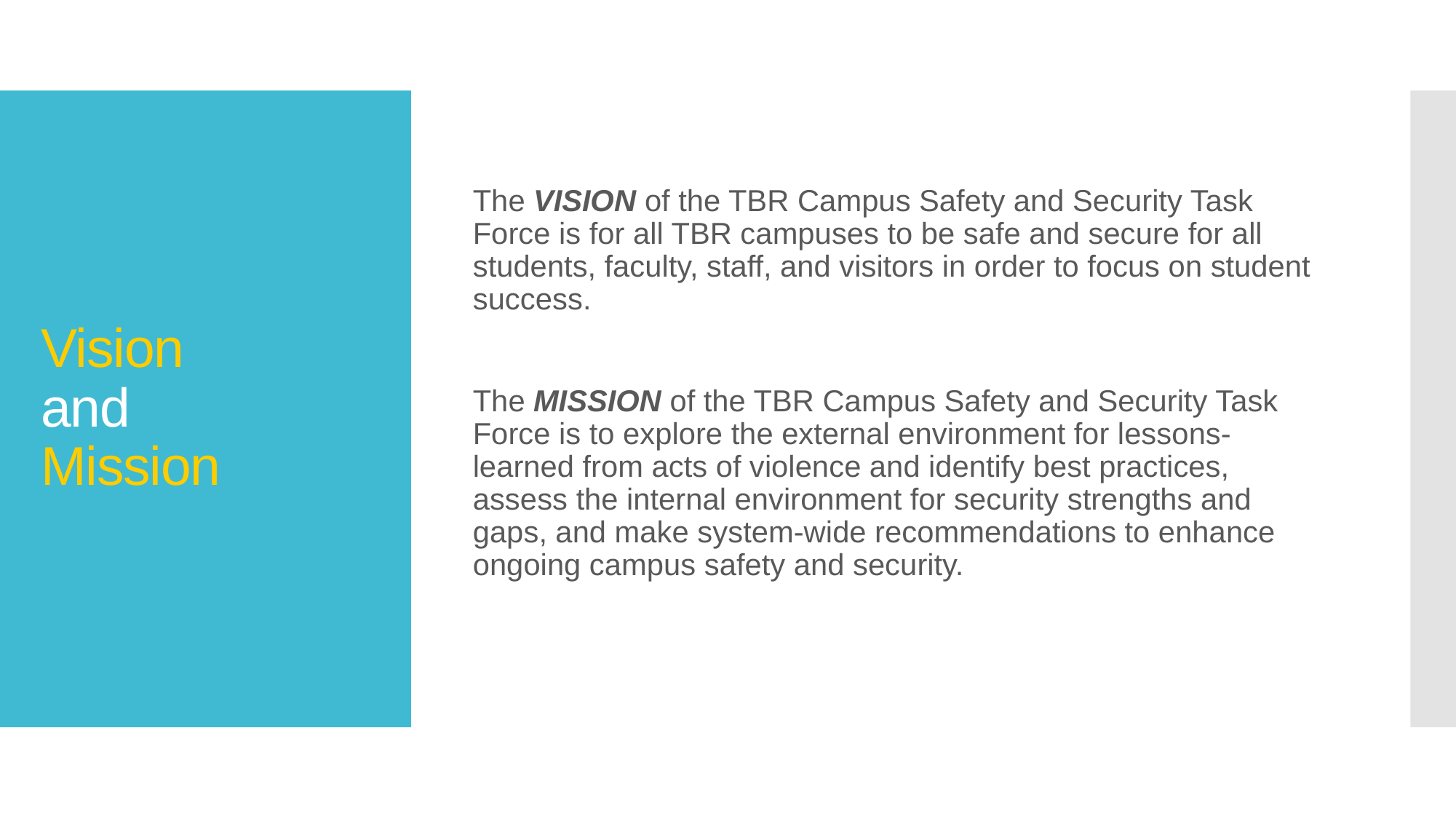

The VISION of the TBR Campus Safety and Security Task Force is for all TBR campuses to be safe and secure for all students, faculty, staff, and visitors in order to focus on student success.

The MISSION of the TBR Campus Safety and Security Task Force is to explore the external environment for lessons-learned from acts of violence and identify best practices, assess the internal environment for security strengths and gaps, and make system-wide recommendations to enhance ongoing campus safety and security.

# Vision and Mission